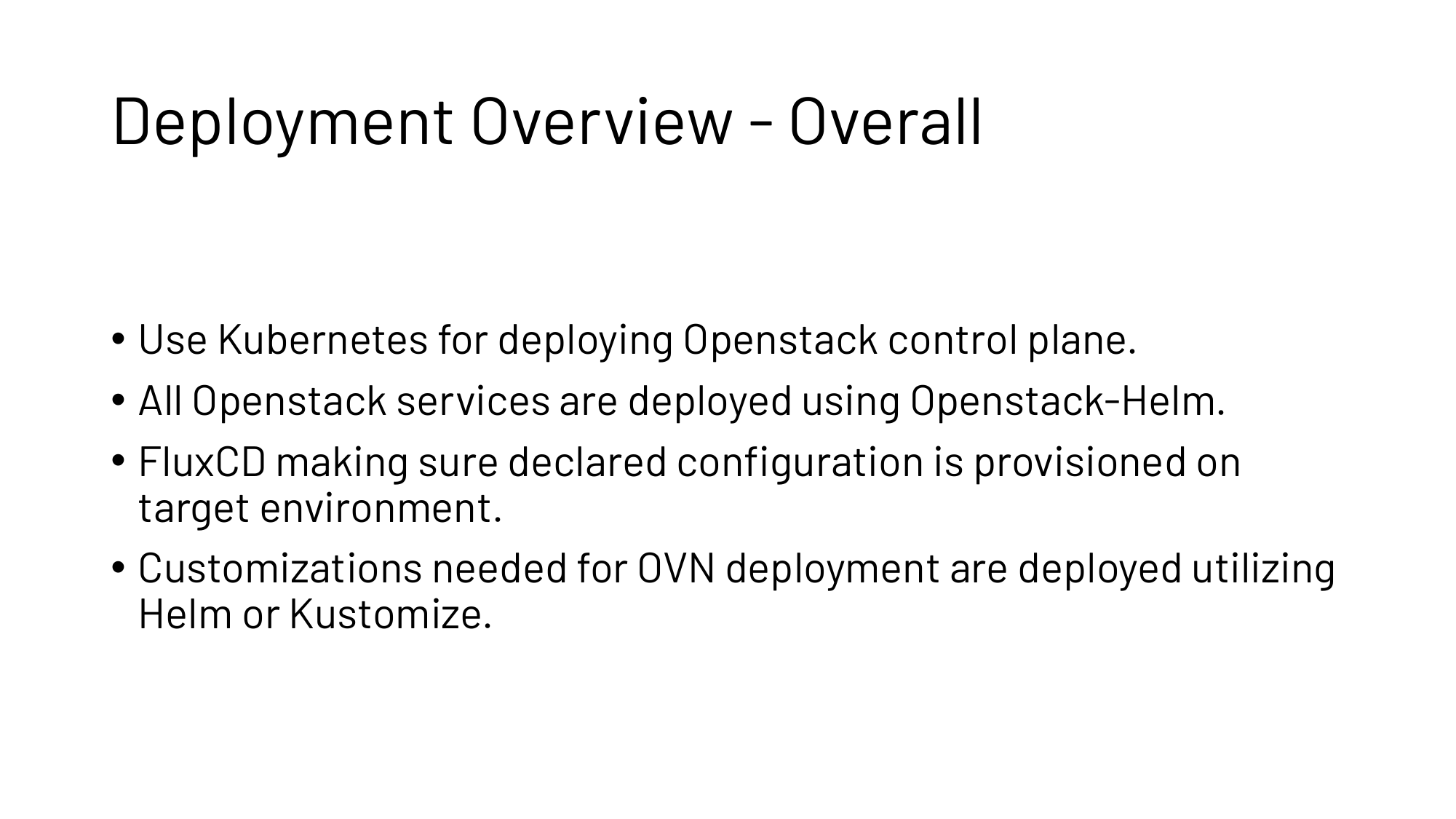

# Deployment Overview - Overall
Use Kubernetes for deploying Openstack control plane.
All Openstack services are deployed using Openstack-Helm.
FluxCD making sure declared configuration is provisioned on target environment.
Customizations needed for OVN deployment are deployed utilizing Helm or Kustomize.